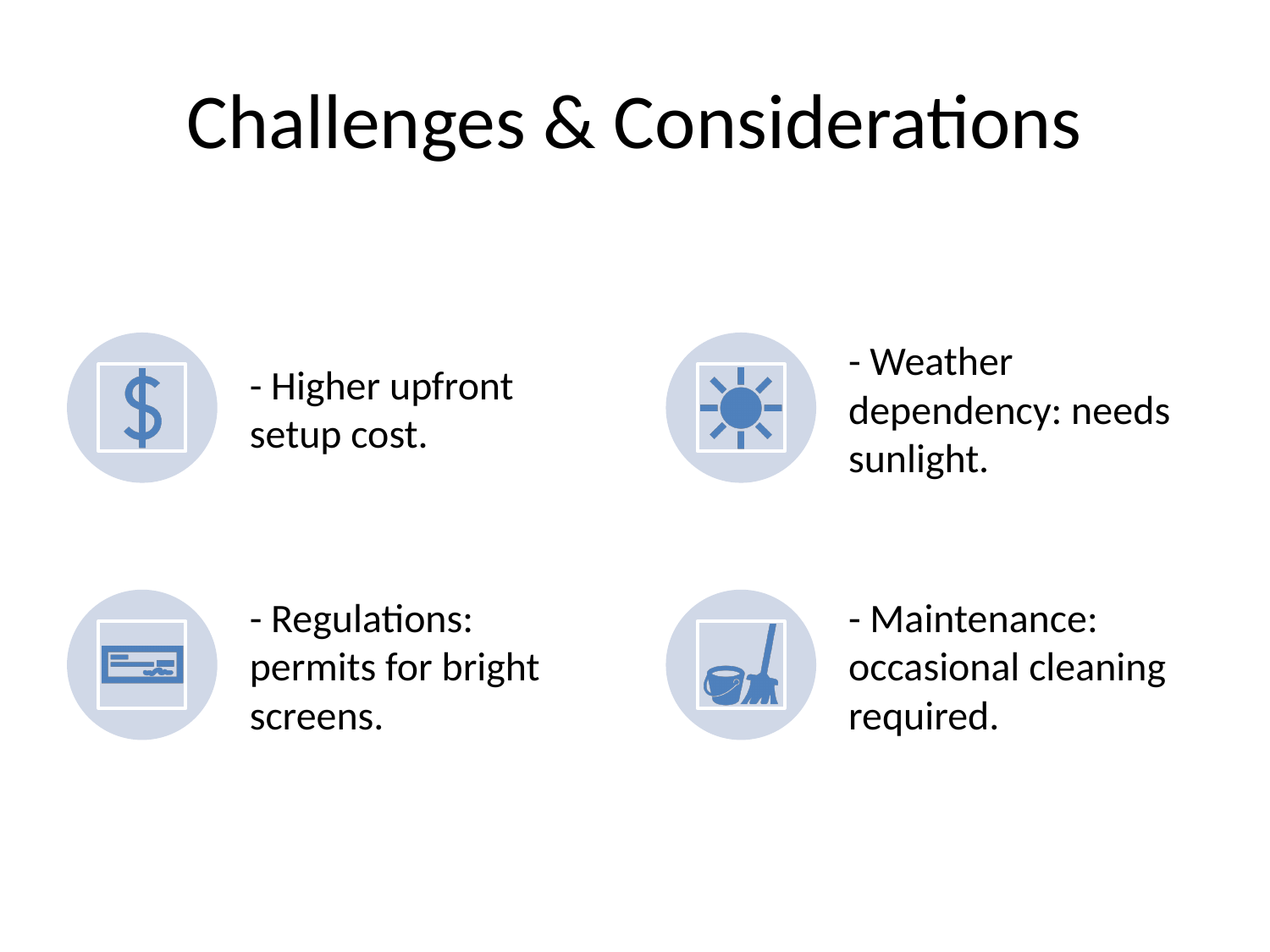

# Challenges & Considerations
- Higher upfront setup cost.
- Weather dependency: needs sunlight.
- Regulations: permits for bright screens.
- Maintenance: occasional cleaning required.